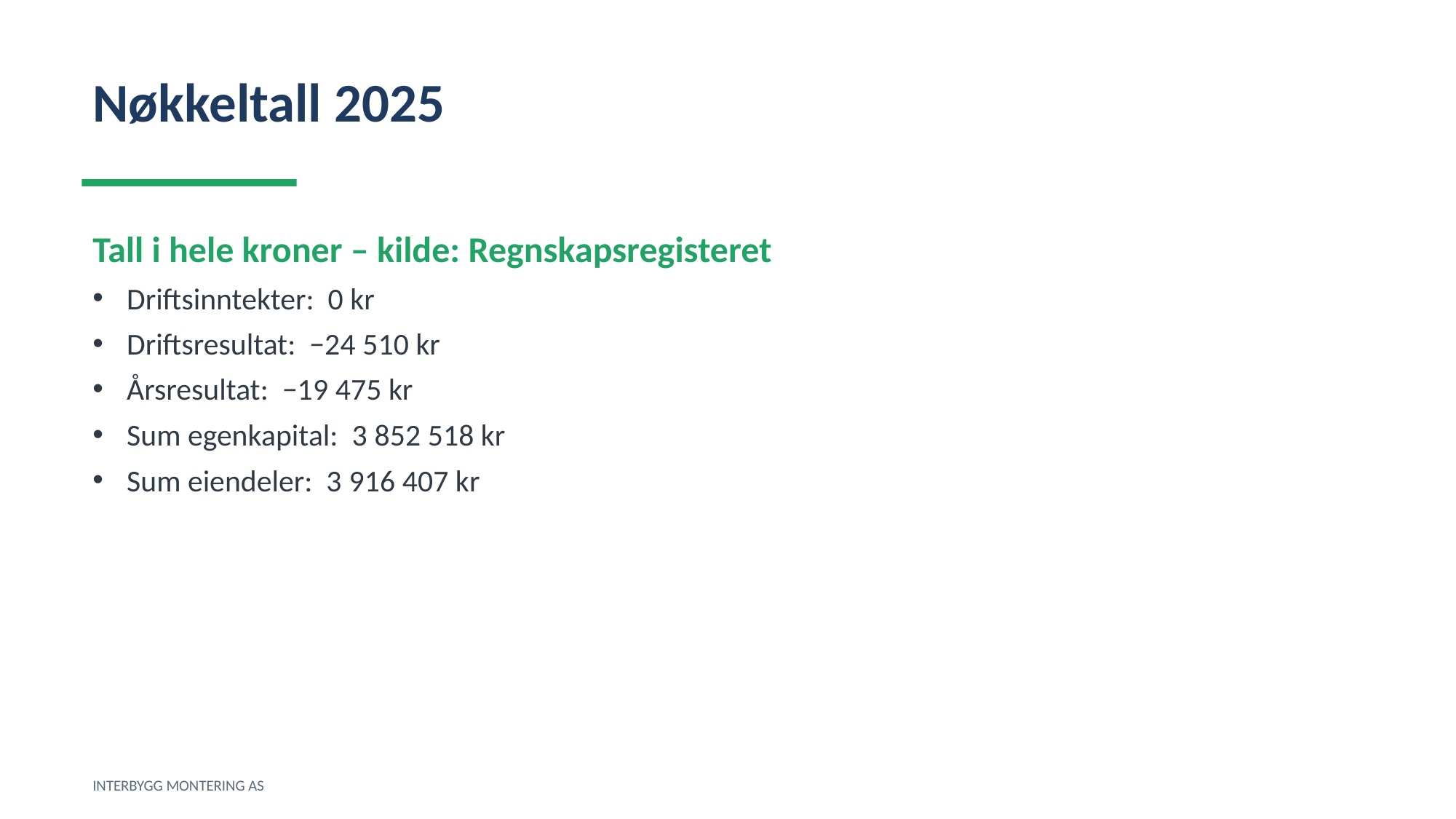

Nøkkeltall 2025

Tall i hele kroner – kilde: Regnskapsregisteret
Driftsinntekter:  0 kr
Driftsresultat:  −24 510 kr
Årsresultat:  −19 475 kr
Sum egenkapital:  3 852 518 kr
Sum eiendeler:  3 916 407 kr
INTERBYGG MONTERING AS